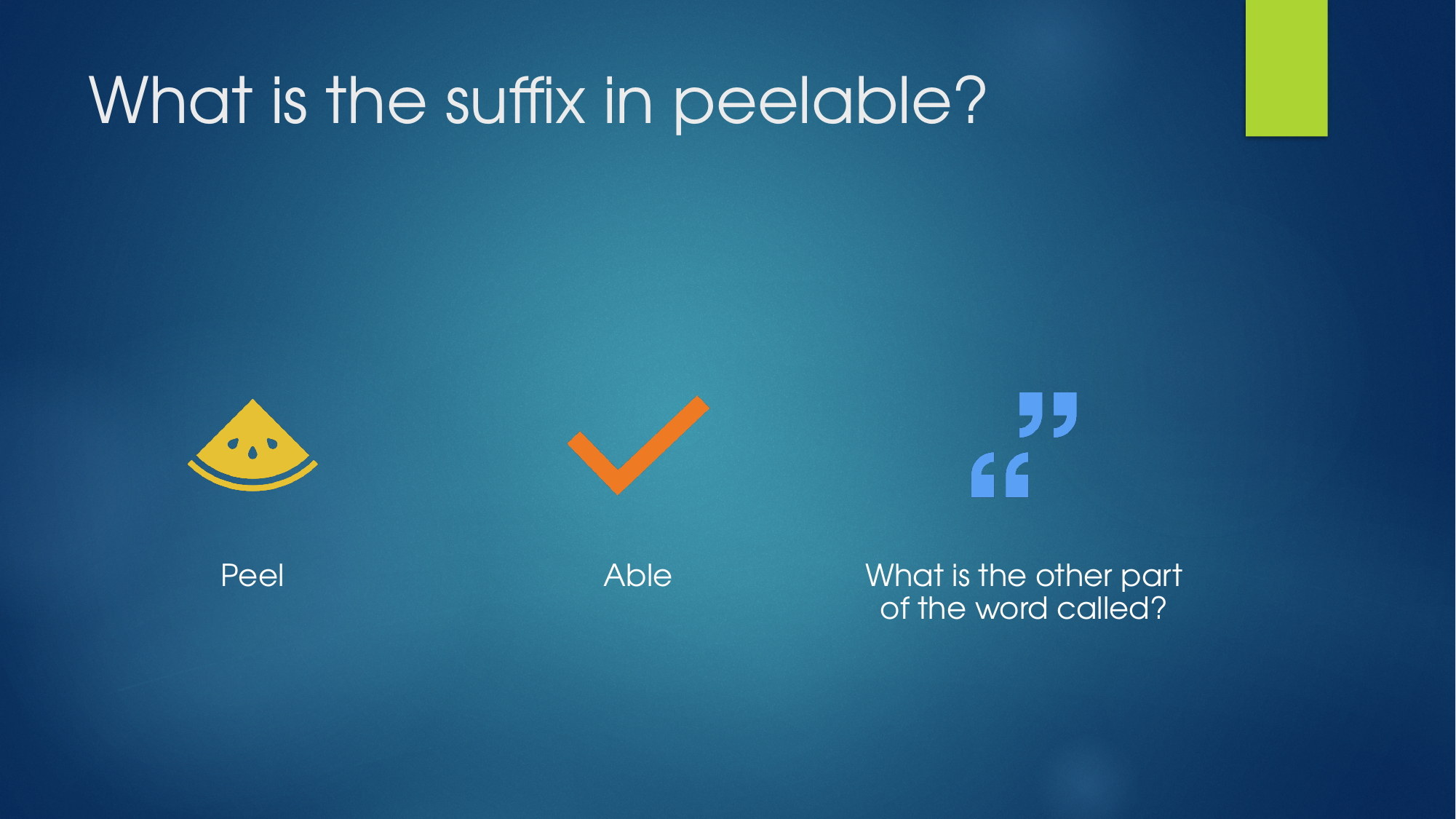

# What is the suffix in peelable?
Peel
Able
What is the other part of the word called?